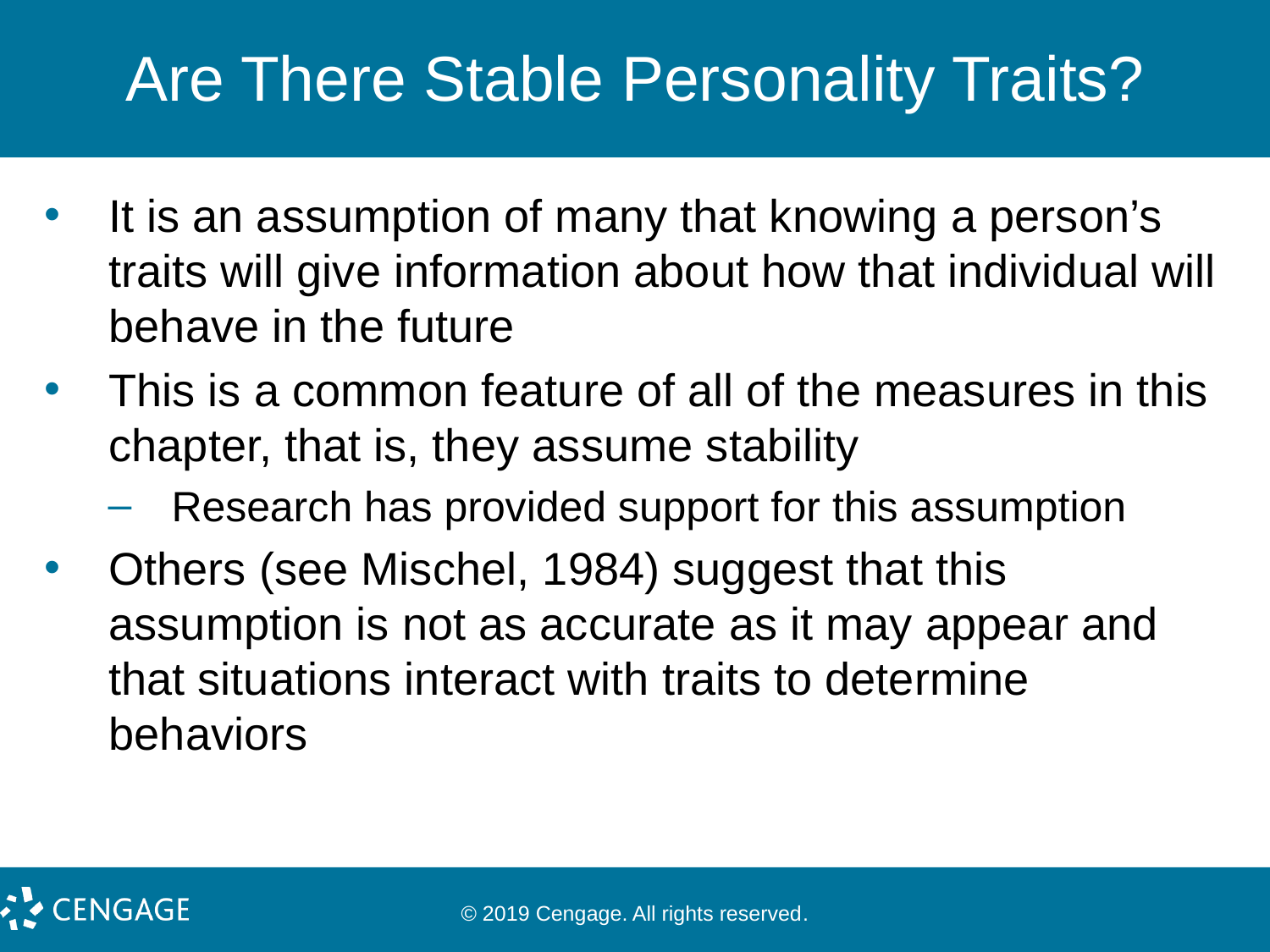

# Are There Stable Personality Traits?
It is an assumption of many that knowing a person’s traits will give information about how that individual will behave in the future
This is a common feature of all of the measures in this chapter, that is, they assume stability
Research has provided support for this assumption
Others (see Mischel, 1984) suggest that this assumption is not as accurate as it may appear and that situations interact with traits to determine behaviors